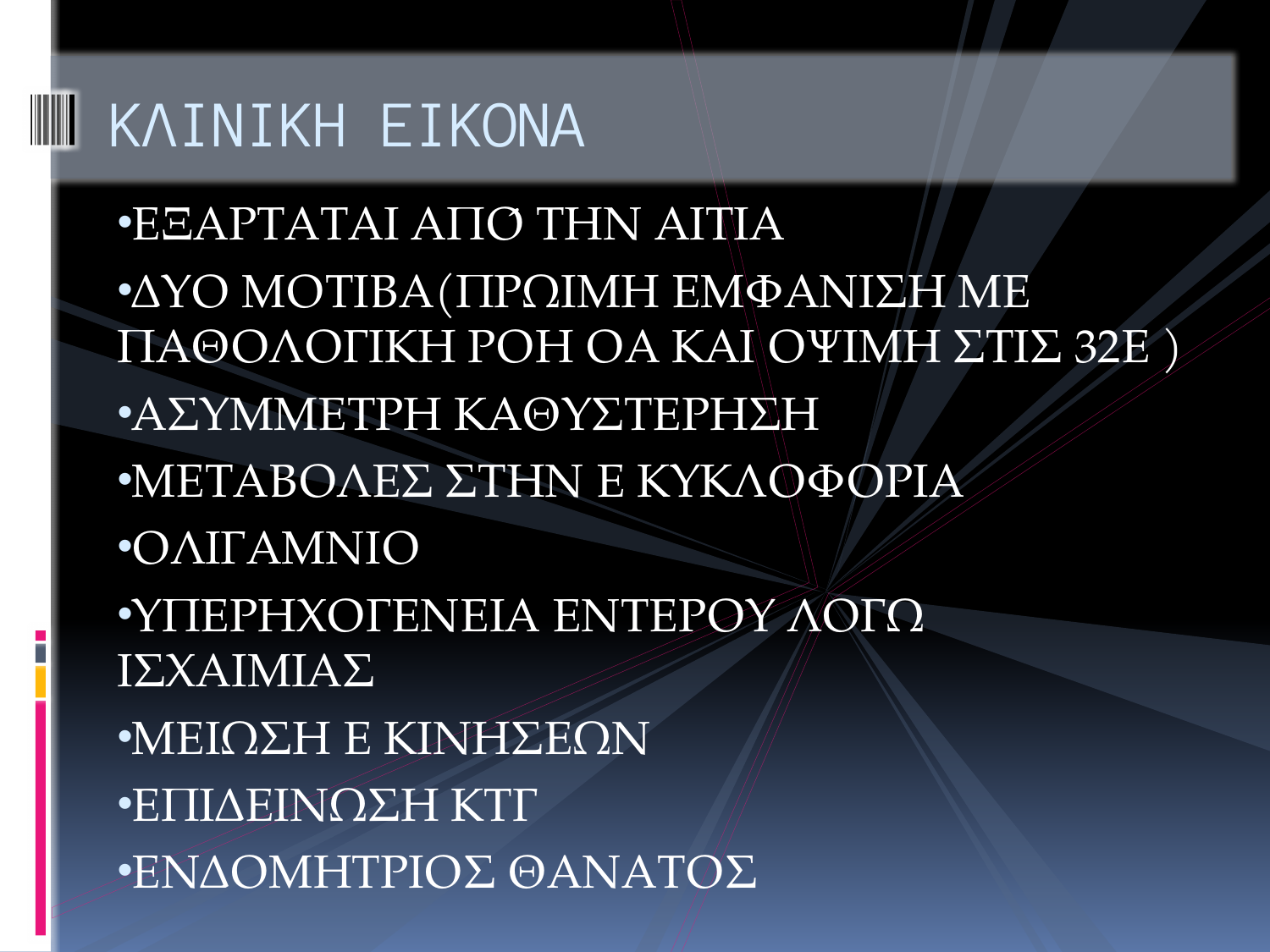

# ΚΛΙΝΙΚΗ ΕΙΚΟΝΑ
ΕΞΑΡΤΑΤΑΙ ΑΠΌ ΤΗΝ ΑΙΤΙΑ
ΔΥΟ ΜΟΤΙΒΑ(ΠΡΩΙΜΗ ΕΜΦΑΝΙΣΗ ΜΕ ΠΑΘΟΛΟΓΙΚΗ ΡΟΗ ΟΑ ΚΑΙ ΟΨΙΜΗ ΣΤΙΣ 32Ε )
ΑΣΥΜΜΕΤΡΗ ΚΑΘΥΣΤΕΡΗΣΗ
ΜΕΤΑΒΟΛΕΣ ΣΤΗΝ Ε ΚΥΚΛΟΦΟΡΙΑ
ΟΛΙΓΑΜΝΙΟ
ΥΠΕΡΗΧΟΓΕΝΕΙΑ ΕΝΤΕΡΟΥ ΛΟΓΩ ΙΣΧΑΙΜΙΑΣ
ΜΕΙΩΣΗ Ε ΚΙΝΗΣΕΩΝ
ΕΠΙΔΕΙΝΩΣΗ ΚΤΓ
ΕΝΔΟΜΗΤΡΙΟΣ ΘΑΝΑΤΟΣ